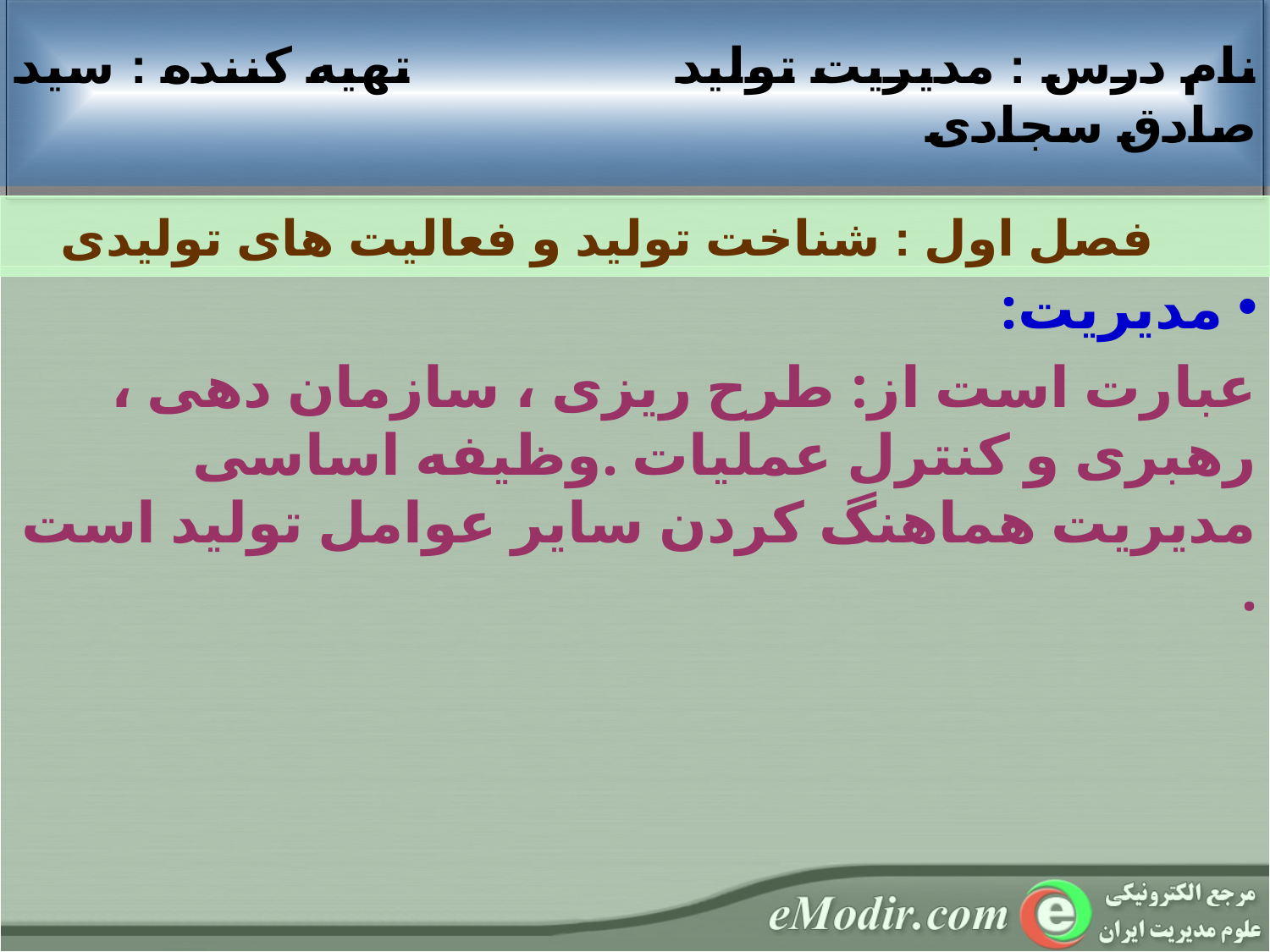

نام درس : مديريت تولید                  تهيه کننده : سید صادق سجادی
    فصل اول : شناخت تولید و فعالیت های تولیدی
 مدیریت:
عبارت است از: طرح ریزی ، سازمان دهی ، رهبری و کنترل عملیات .وظیفه اساسی مدیریت هماهنگ کردن سایر عوامل تولید است .